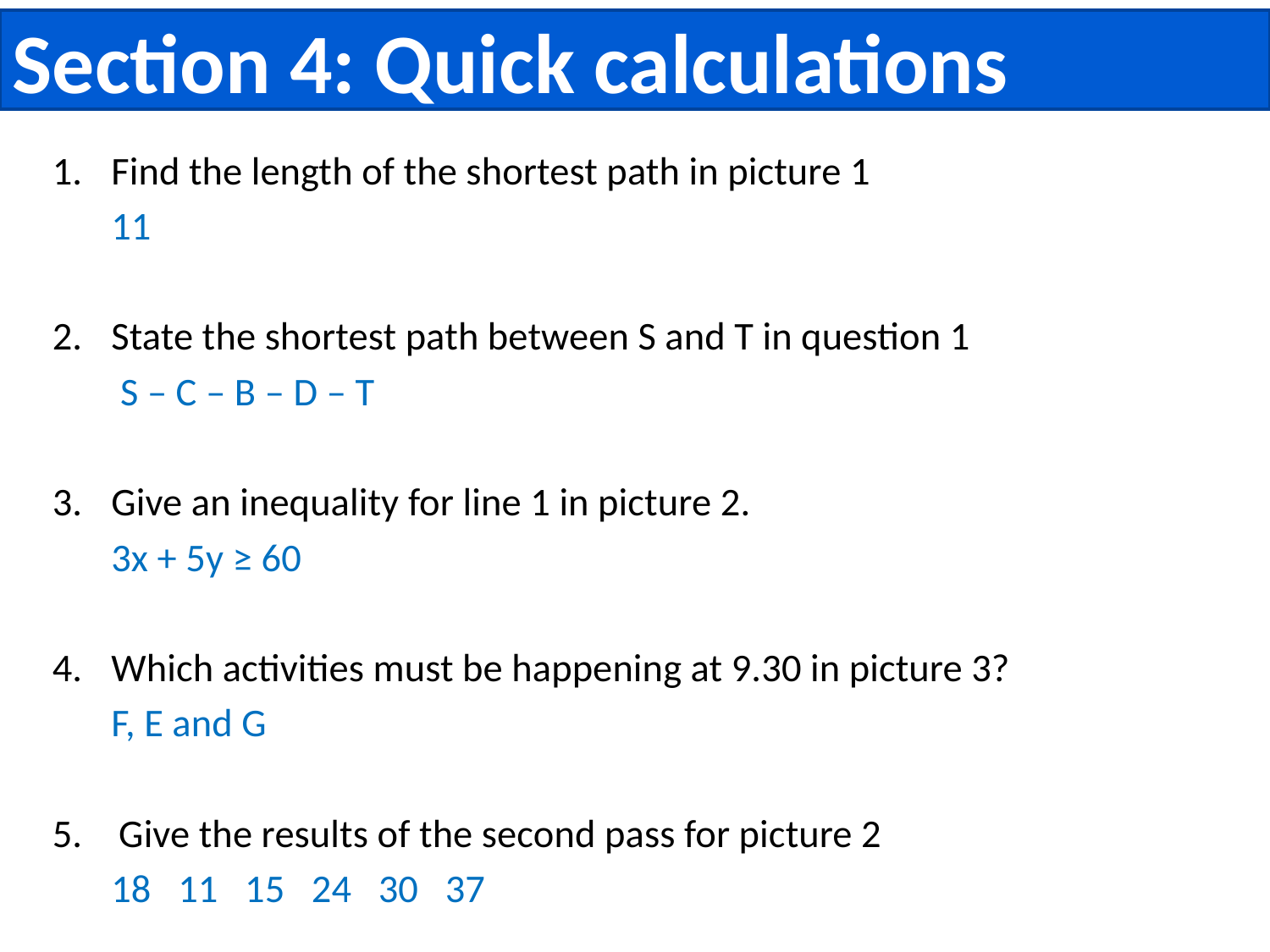

Section 4: Quick calculations
Find the length of the shortest path in picture 1
				11

State the shortest path between S and T in question 1
				 S – C – B – D – T

Give an inequality for line 1 in picture 2.
				3x + 5y ≥ 60

Which activities must be happening at 9.30 in picture 3?
				F, E and G

Give the results of the second pass for picture 2
				18   11   15   24   30   37